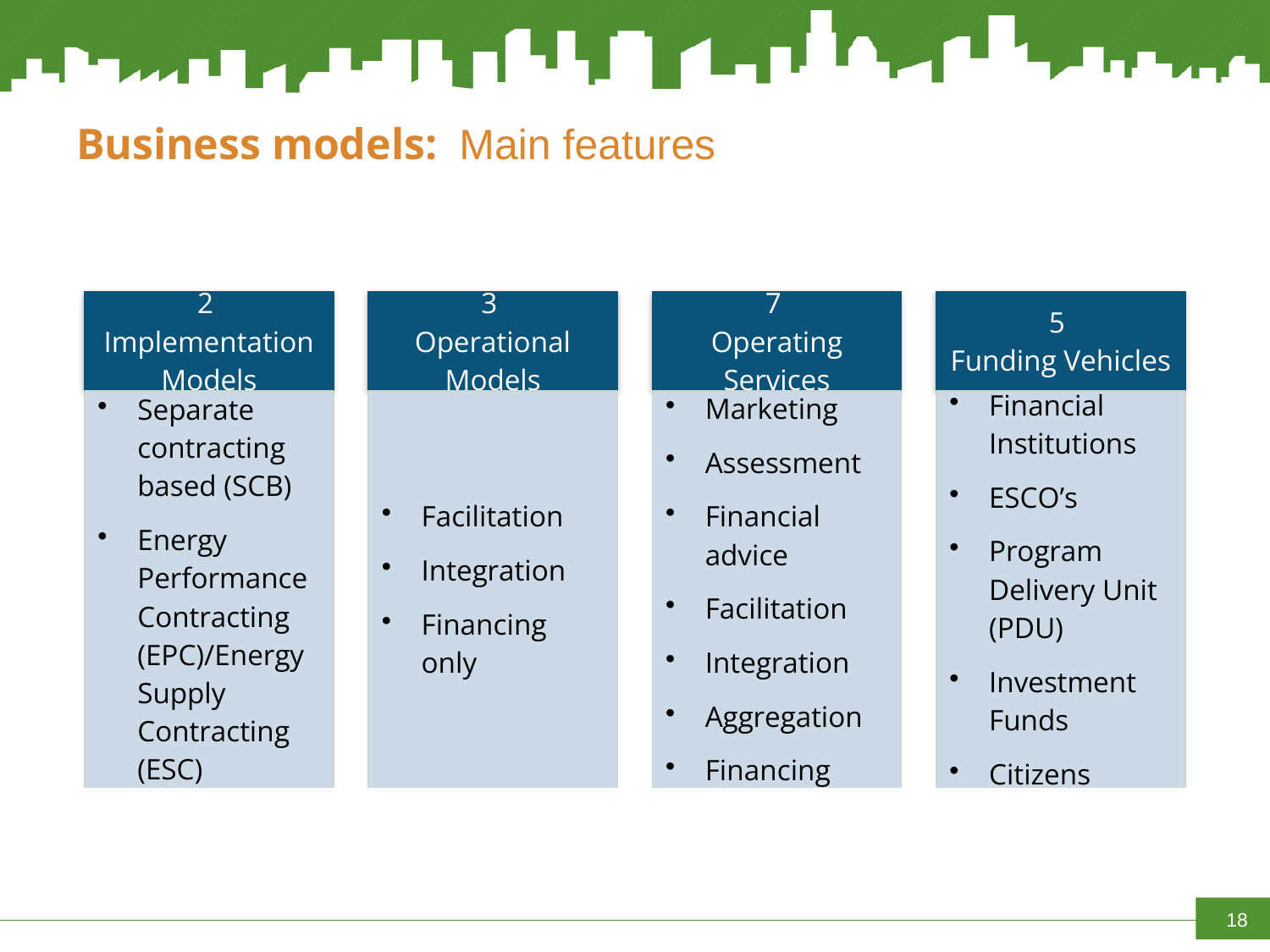

# Business models:  Main features
2
Implementation Models
Separate contracting based (SCB)
Energy Performance Contracting (EPC)/Energy Supply Contracting (ESC)
3
Operational Models
Facilitation
Integration
7
Operating Services
Marketing
Assessment
5
Funding Vehicles
Financial Institutions
ESCO’s
Program Delivery Unit (PDU)
Investment Funds
Citizens
Financing only
Financial advice
Facilitation
Integration
Aggregation
Financing